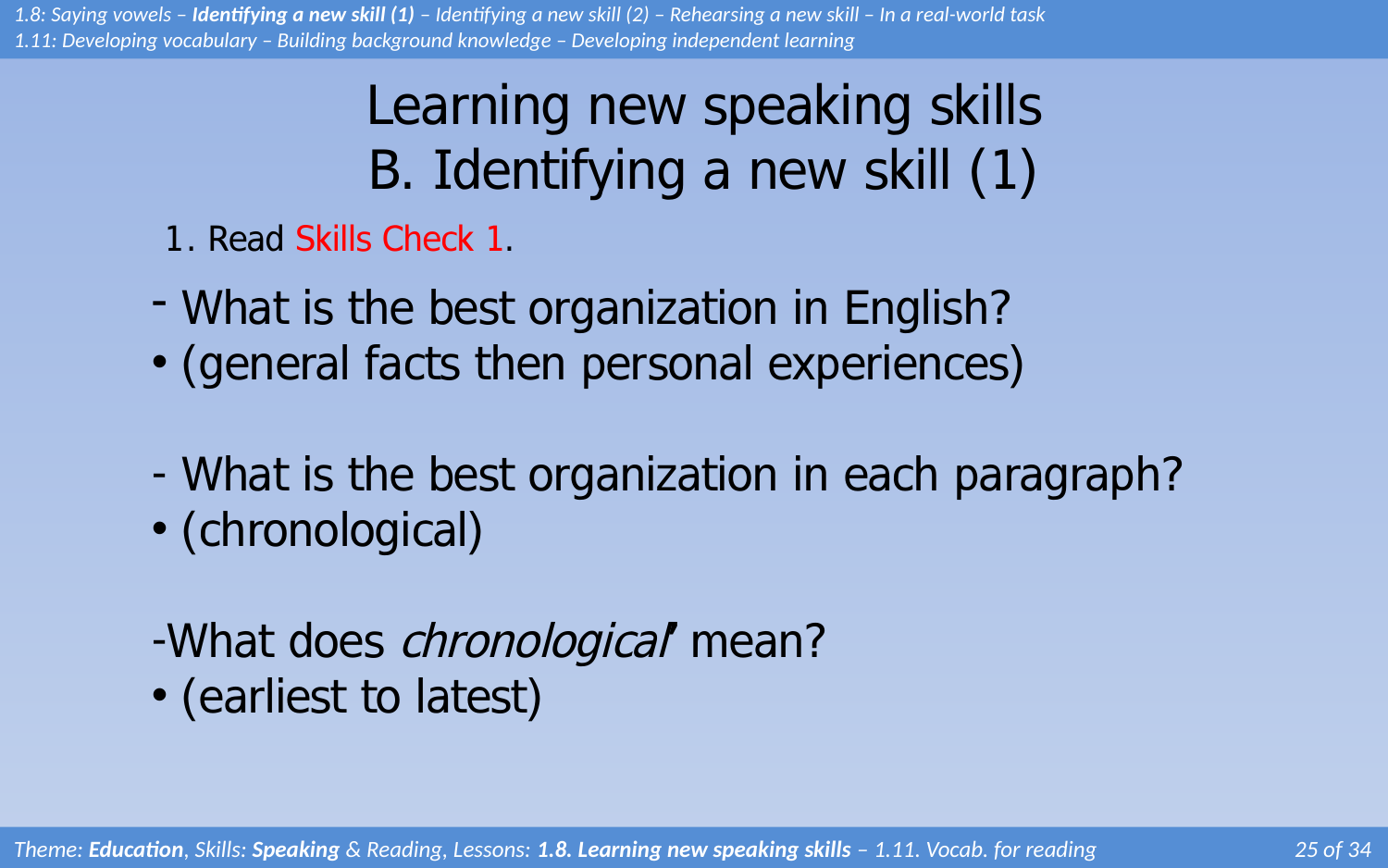

1.8: Saying vowels – Identifying a new skill (1) – Identifying a new skill (2) – Rehearsing a new skill – In a real-world task
1.11: Developing vocabulary – Building background knowledge – Developing independent learning
# Learning new speaking skills B. Identifying a new skill (1)
1. Read Skills Check 1.
 What is the best organization in English?
 (general facts then personal experiences)

 What is the best organization in each paragraph?
 (chronological)

What does chronological’ mean?
 (earliest to latest)

Theme: Education, Skills: Speaking & Reading, Lessons: 1.8. Learning new speaking skills – 1.11. Vocab. for reading	    	      25 of 34